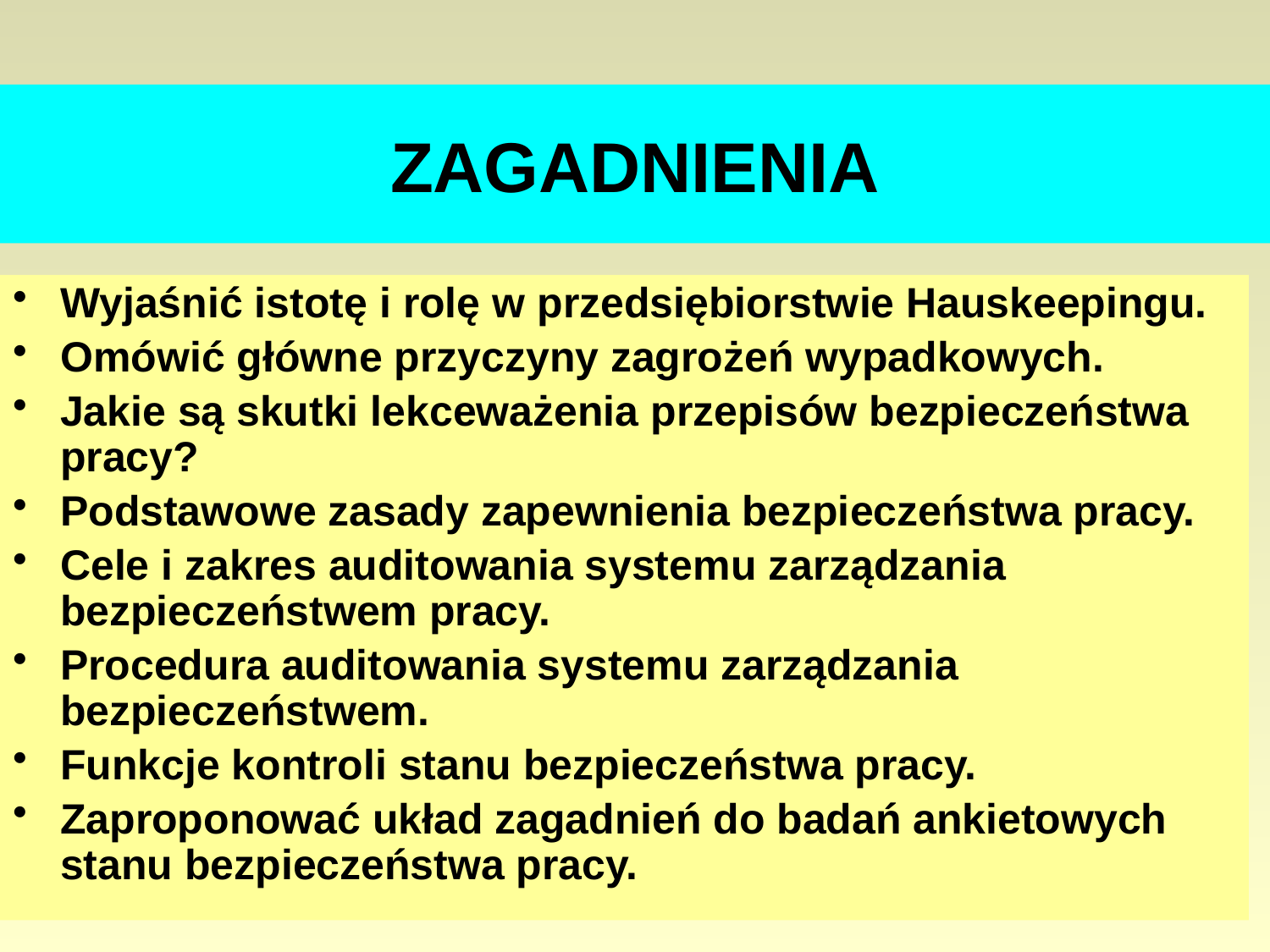

# ZAGADNIENIA
Wyjaśnić istotę i rolę w przedsiębiorstwie Hauskeepingu.
Omówić główne przyczyny zagrożeń wypadkowych.
Jakie są skutki lekceważenia przepisów bezpieczeństwa pracy?
Podstawowe zasady zapewnienia bezpieczeństwa pracy.
Cele i zakres auditowania systemu zarządzania bezpieczeństwem pracy.
Procedura auditowania systemu zarządzania bezpieczeństwem.
Funkcje kontroli stanu bezpieczeństwa pracy.
Zaproponować układ zagadnień do badań ankietowych stanu bezpieczeństwa pracy.
23